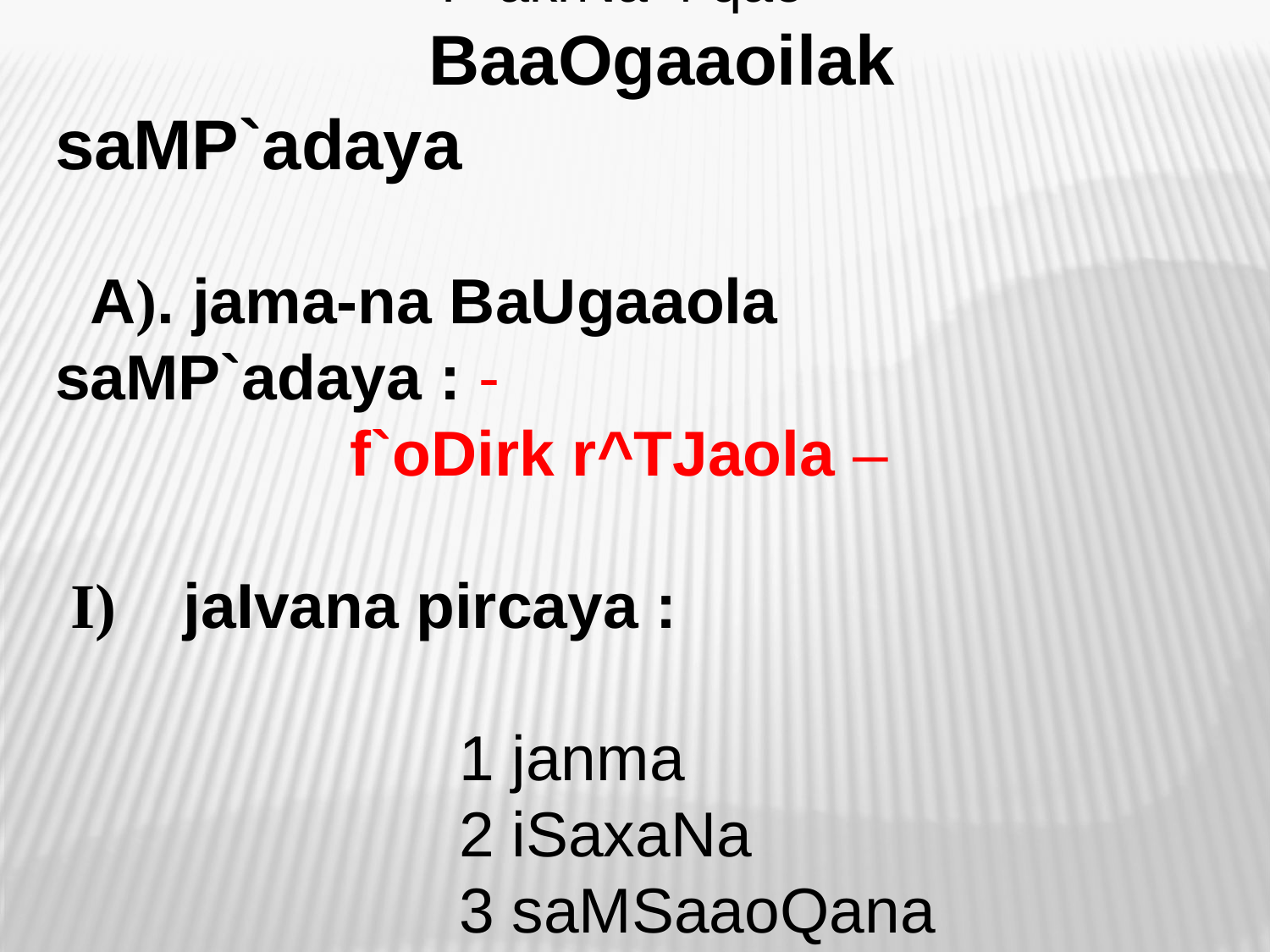

P`akrNa 4 qao
                   BaaOgaaoilak saMP`adaya

  A). jama-na BaUgaaola saMP`adaya : -
f`oDirk r^TJaola –

 I)    jaIvana pircaya :

                       1 janma
                       2 iSaxaNa
                       3 saMSaaoQana
                       4 maR%yaU